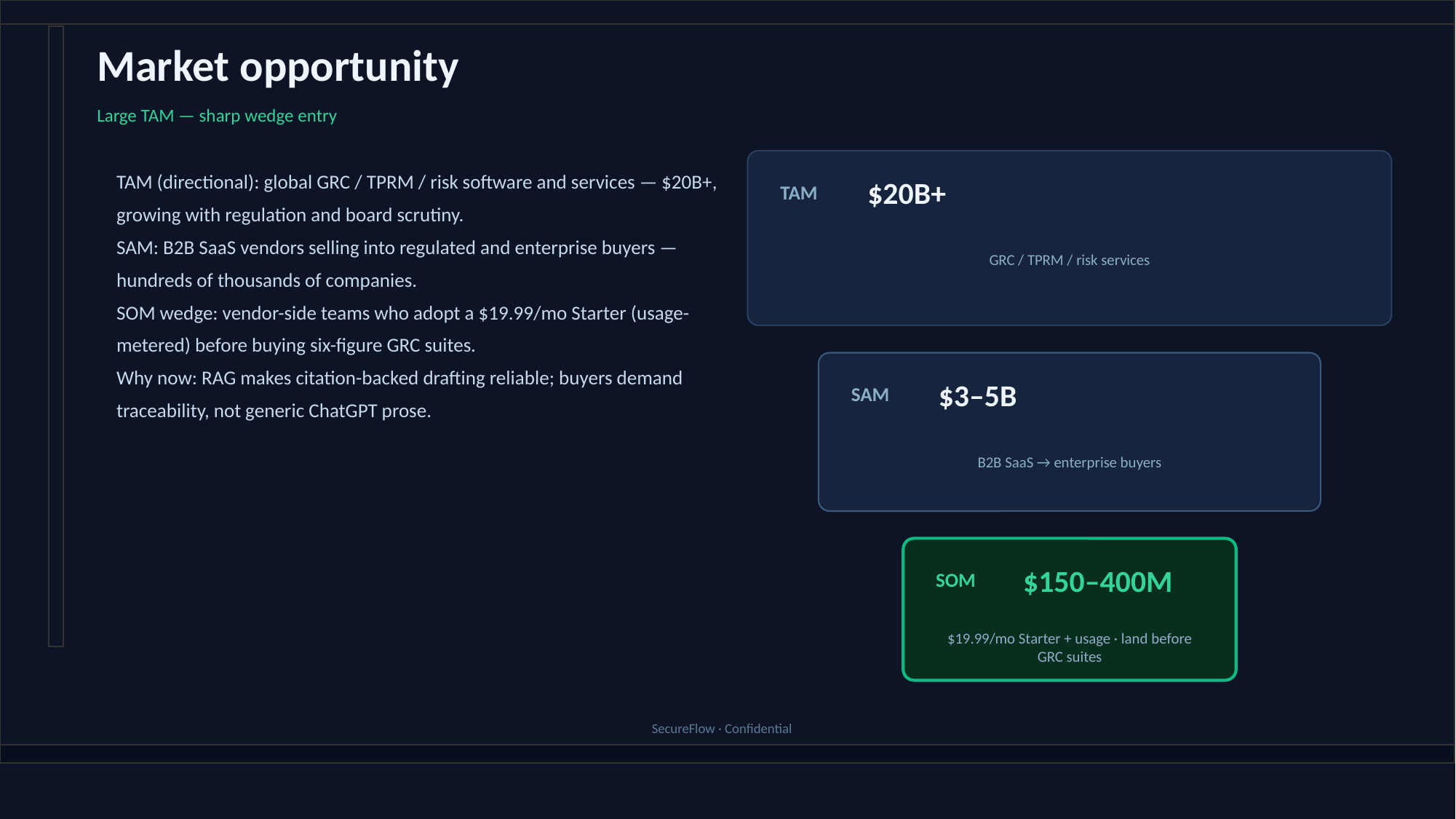

Market opportunity
Large TAM — sharp wedge entry

TAM (directional): global GRC / TPRM / risk software and services — $20B+, growing with regulation and board scrutiny.
SAM: B2B SaaS vendors selling into regulated and enterprise buyers — hundreds of thousands of companies.
SOM wedge: vendor-side teams who adopt a $19.99/mo Starter (usage-metered) before buying six-figure GRC suites.
Why now: RAG makes citation-backed drafting reliable; buyers demand traceability, not generic ChatGPT prose.
$20B+
TAM
GRC / TPRM / risk services

$3–5B
SAM
B2B SaaS → enterprise buyers

$150–400M
SOM
$19.99/mo Starter + usage · land before GRC suites
SecureFlow · Confidential